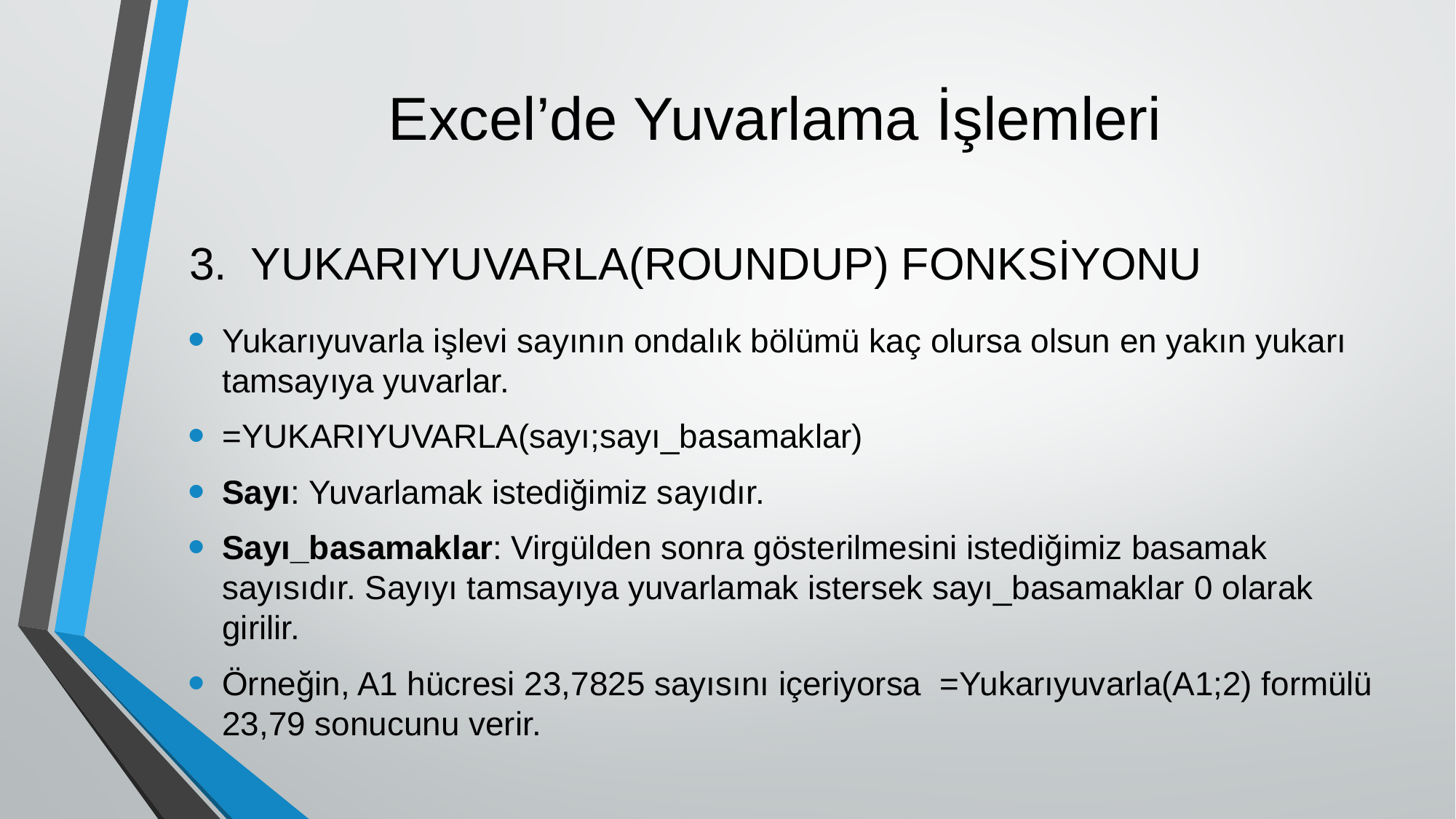

# Excel’de Yuvarlama İşlemleri
YUKARIYUVARLA(ROUNDUP) FONKSİYONU
Yukarıyuvarla işlevi sayının ondalık bölümü kaç olursa olsun en yakın yukarı tamsayıya yuvarlar.
=YUKARIYUVARLA(sayı;sayı_basamaklar)
Sayı: Yuvarlamak istediğimiz sayıdır.
Sayı_basamaklar: Virgülden sonra gösterilmesini istediğimiz basamak sayısıdır. Sayıyı tamsayıya yuvarlamak istersek sayı_basamaklar 0 olarak girilir.
Örneğin, A1 hücresi 23,7825 sayısını içeriyorsa  =Yukarıyuvarla(A1;2) formülü 23,79 sonucunu verir.